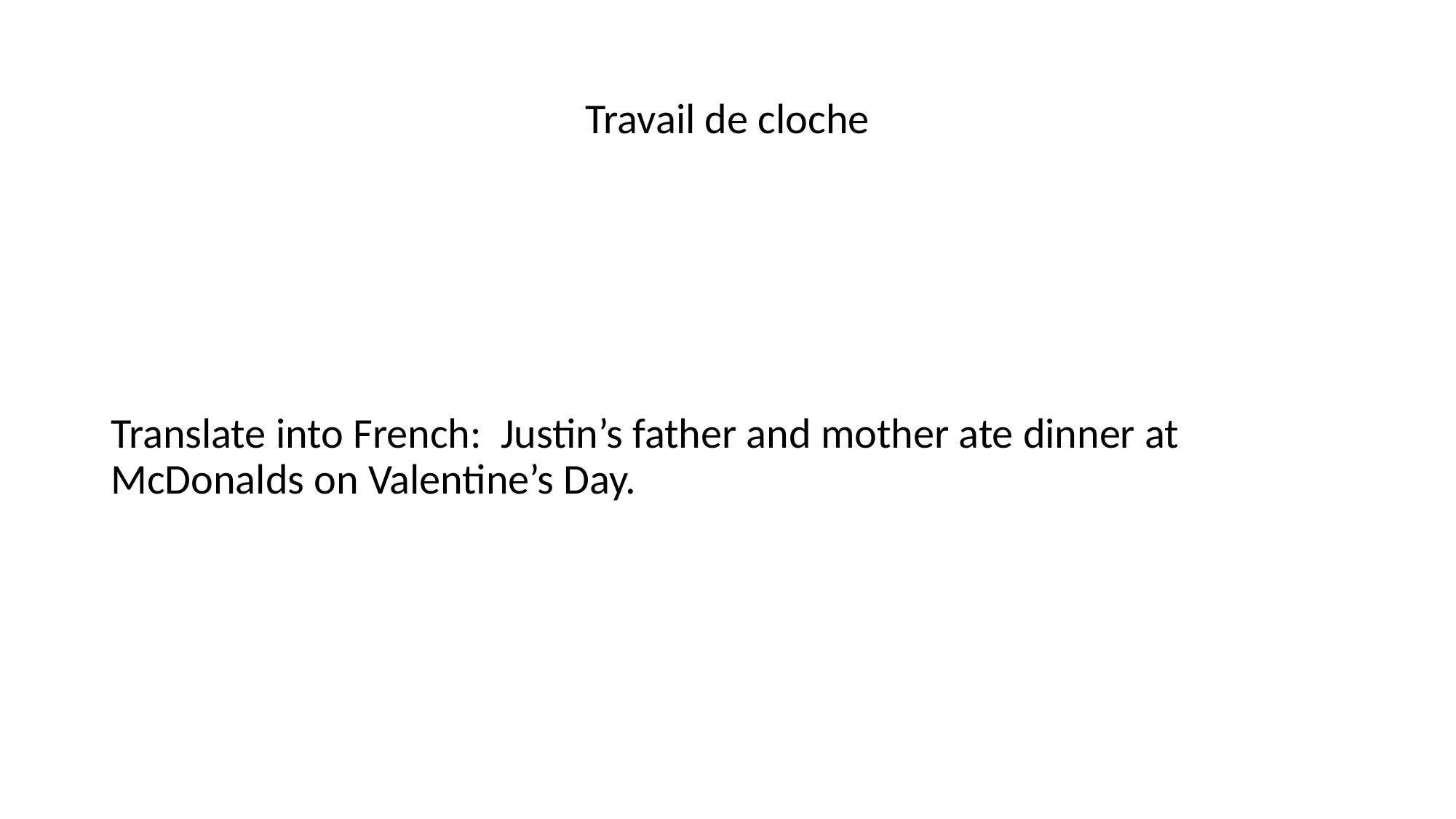

# Travail de cloche

Translate into French:  Justin’s father and mother ate dinner at McDonalds on Valentine’s Day.